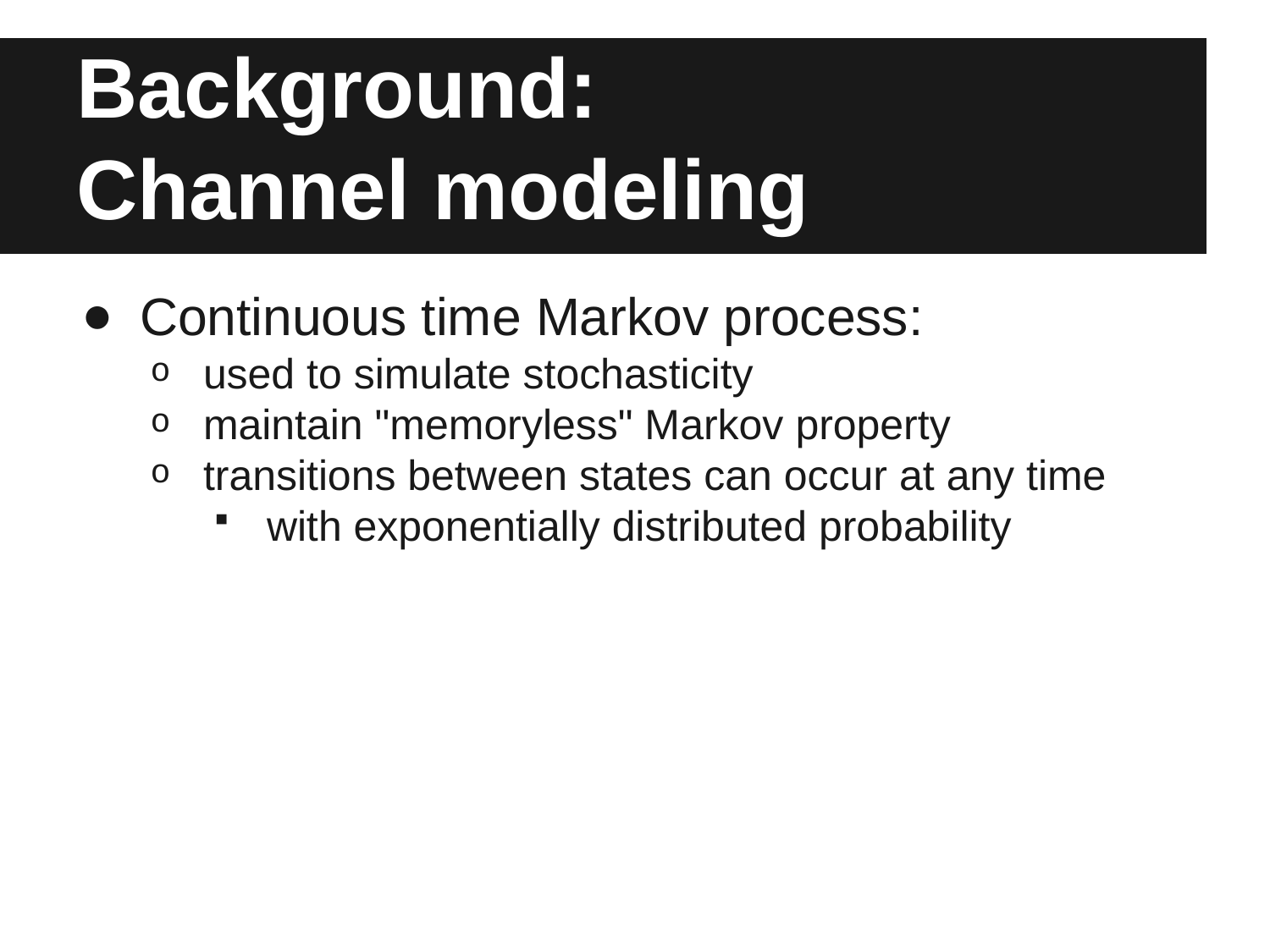

# Background:
Channel modeling
Continuous time Markov process:
used to simulate stochasticity
maintain "memoryless" Markov property
transitions between states can occur at any time
with exponentially distributed probability